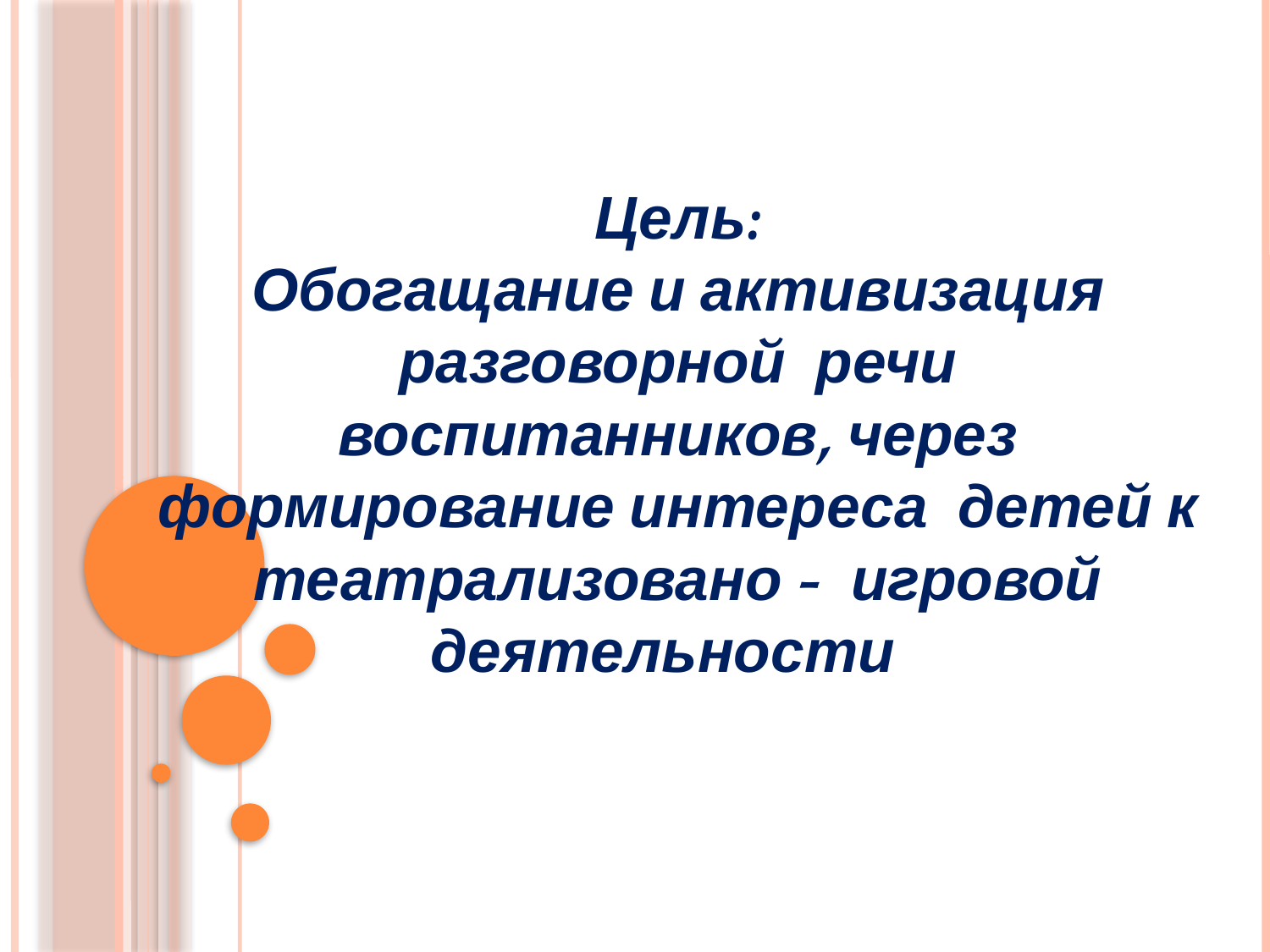

# Цель: Обогащание и активизация разговорной  речи воспитанников, через формирование интереса  детей к театрализовано -  игровой деятельности